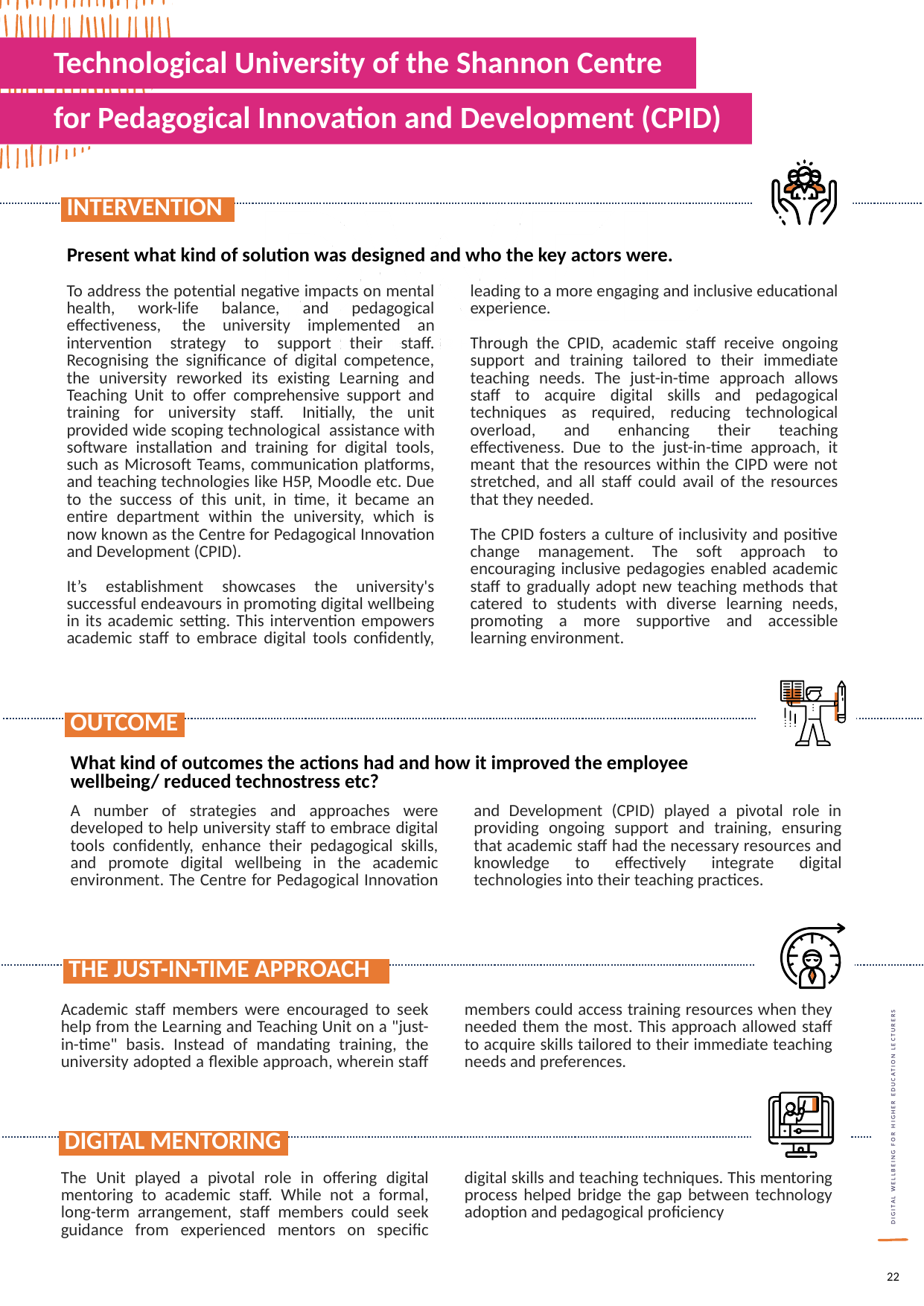

Technological University of the Shannon Centre
for Pedagogical Innovation and Development (CPID)

 INTERVENTION.

Present what kind of solution was designed and who the key actors were.
To address the potential negative impacts on mental health, work-life balance, and pedagogical effectiveness,  the university implemented an intervention strategy to support their staff. Recognising the significance of digital competence, the university reworked its existing Learning and Teaching Unit to offer comprehensive support and training for university staff.  Initially, the unit provided wide scoping technological  assistance with software installation and training for digital tools, such as Microsoft Teams, communication platforms, and teaching technologies like H5P, Moodle etc. Due to the success of this unit, in time, it became an entire department within the university, which is now known as the Centre for Pedagogical Innovation and Development (CPID).

It’s establishment showcases the university's successful endeavours in promoting digital wellbeing in its academic setting. This intervention empowers academic staff to embrace digital tools confidently, leading to a more engaging and inclusive educational experience.

Through the CPID, academic staff receive ongoing support and training tailored to their immediate teaching needs. The just-in-time approach allows staff to acquire digital skills and pedagogical techniques as required, reducing technological overload, and enhancing their teaching effectiveness. Due to the just-in-time approach, it meant that the resources within the CIPD were not stretched, and all staff could avail of the resources that they needed.

The CPID fosters a culture of inclusivity and positive change management. The soft approach to encouraging inclusive pedagogies enabled academic staff to gradually adopt new teaching methods that catered to students with diverse learning needs, promoting a more supportive and accessible learning environment.

 OUTCOME.

What kind of outcomes the actions had and how it improved the employee wellbeing/ reduced technostress etc?
A number of strategies and approaches were developed to help university staff to embrace digital tools confidently, enhance their pedagogical skills, and promote digital wellbeing in the academic environment. The Centre for Pedagogical Innovation and Development (CPID) played a pivotal role in providing ongoing support and training, ensuring that academic staff had the necessary resources and knowledge to effectively integrate digital technologies into their teaching practices.

 THE JUST-IN-TIME APPROACH:.

Academic staff members were encouraged to seek help from the Learning and Teaching Unit on a "just-in-time" basis. Instead of mandating training, the university adopted a flexible approach, wherein staff members could access training resources when they needed them the most. This approach allowed staff to acquire skills tailored to their immediate teaching needs and preferences.

 DIGITAL MENTORING.

The Unit played a pivotal role in offering digital mentoring to academic staff. While not a formal, long-term arrangement, staff members could seek guidance from experienced mentors on specific digital skills and teaching techniques. This mentoring process helped bridge the gap between technology adoption and pedagogical proficiency
22